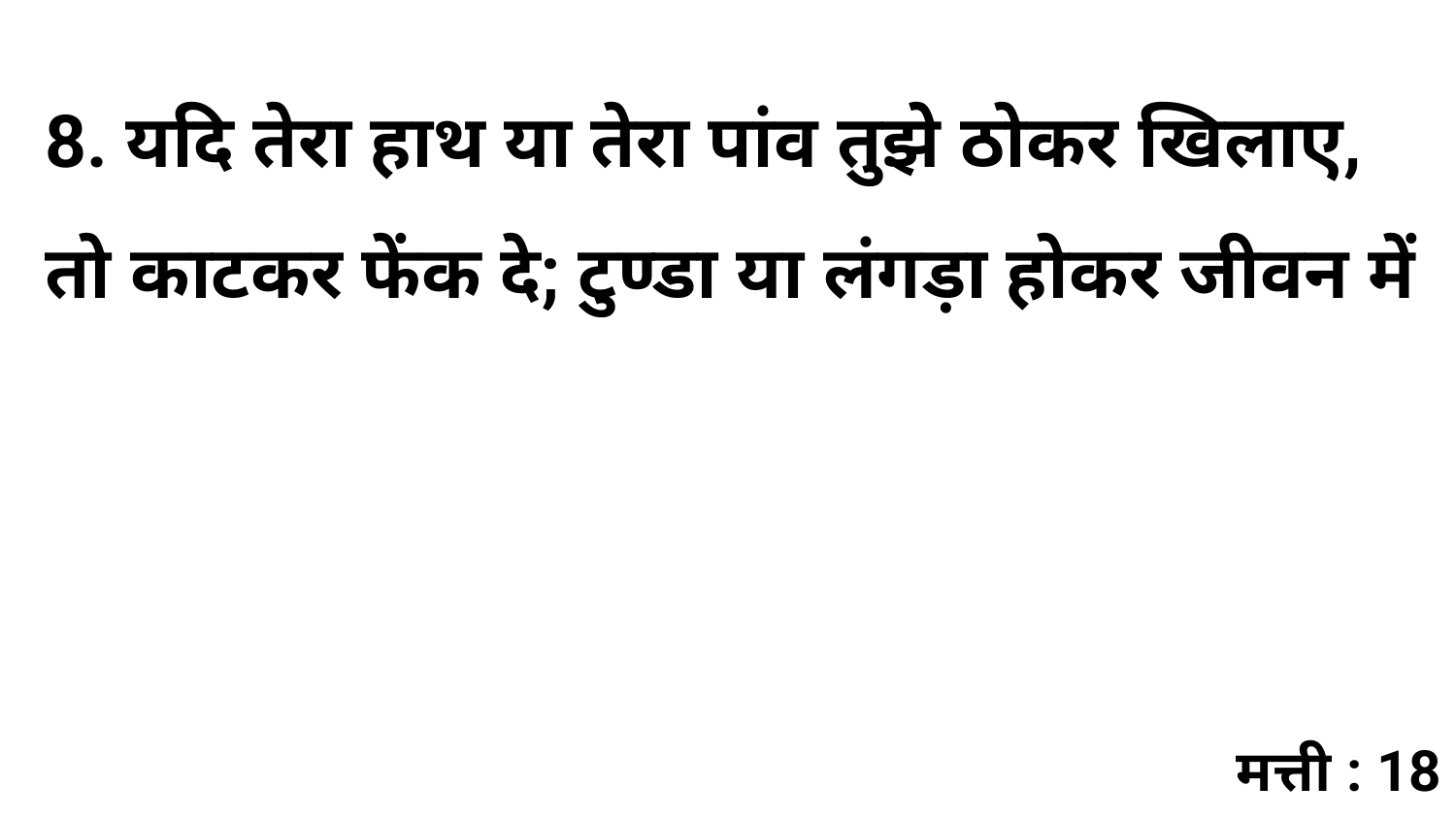

8. यदि तेरा हाथ या तेरा पांव तुझे ठोकर खिलाए, तो काटकर फेंक दे; टुण्डा या लंगड़ा होकर जीवन में
मत्ती : 18